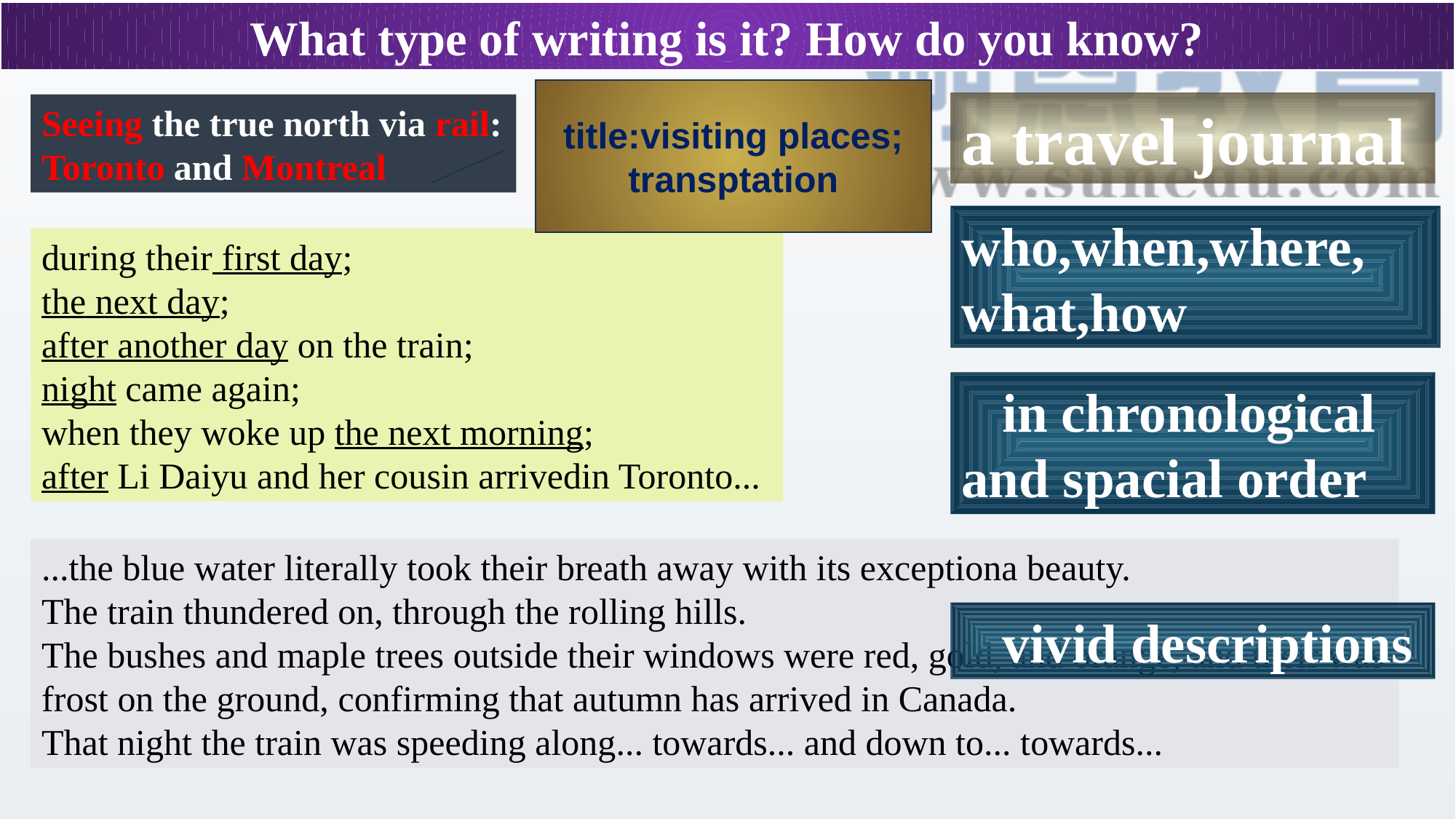

What type of writing is it? How do you know?
title:visiting places;
transptation
a travel journal
Seeing the true north via rail:
Toronto and Montreal
who,when,where, what,how
during their first day;
the next day;
after another day on the train;
night came again;
when they woke up the next morning;
after Li Daiyu and her cousin arrivedin Toronto...
   in chronological and spacial order
...the blue water literally took their breath away with its exceptiona beauty.
The train thundered on, through the rolling hills.
The bushes and maple trees outside their windows were red, gold, and orange, and their was frost on the ground, confirming that autumn has arrived in Canada.
That night the train was speeding along... towards... and down to... towards...
   vivid descriptions